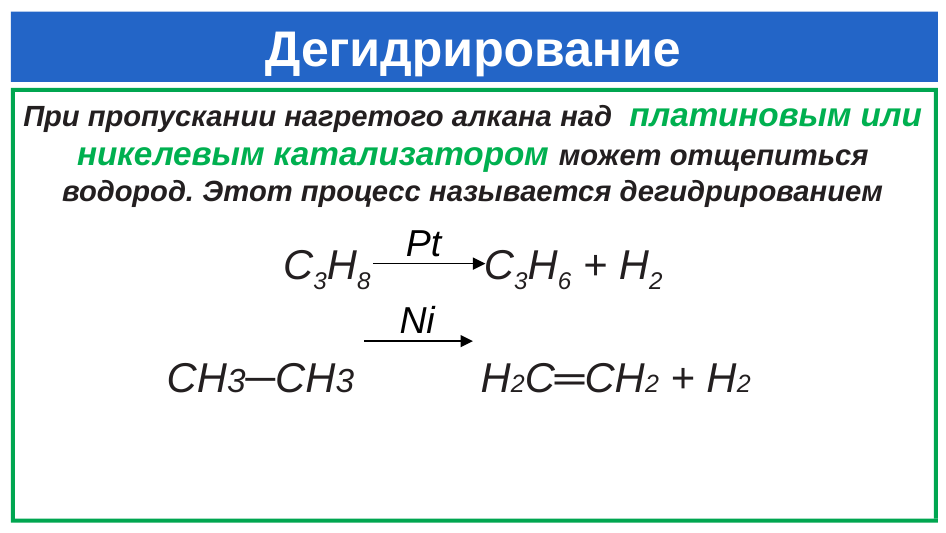

# Дегидрирование
При пропускании нагретого алкана над  платиновым или никелевым катализатором может отщепиться водород. Этот процесс называется дегидрированием

C3H8            C3H6 + H2

	СН3─СН3           Н2С═СН2 + Н2

Pt
Ni